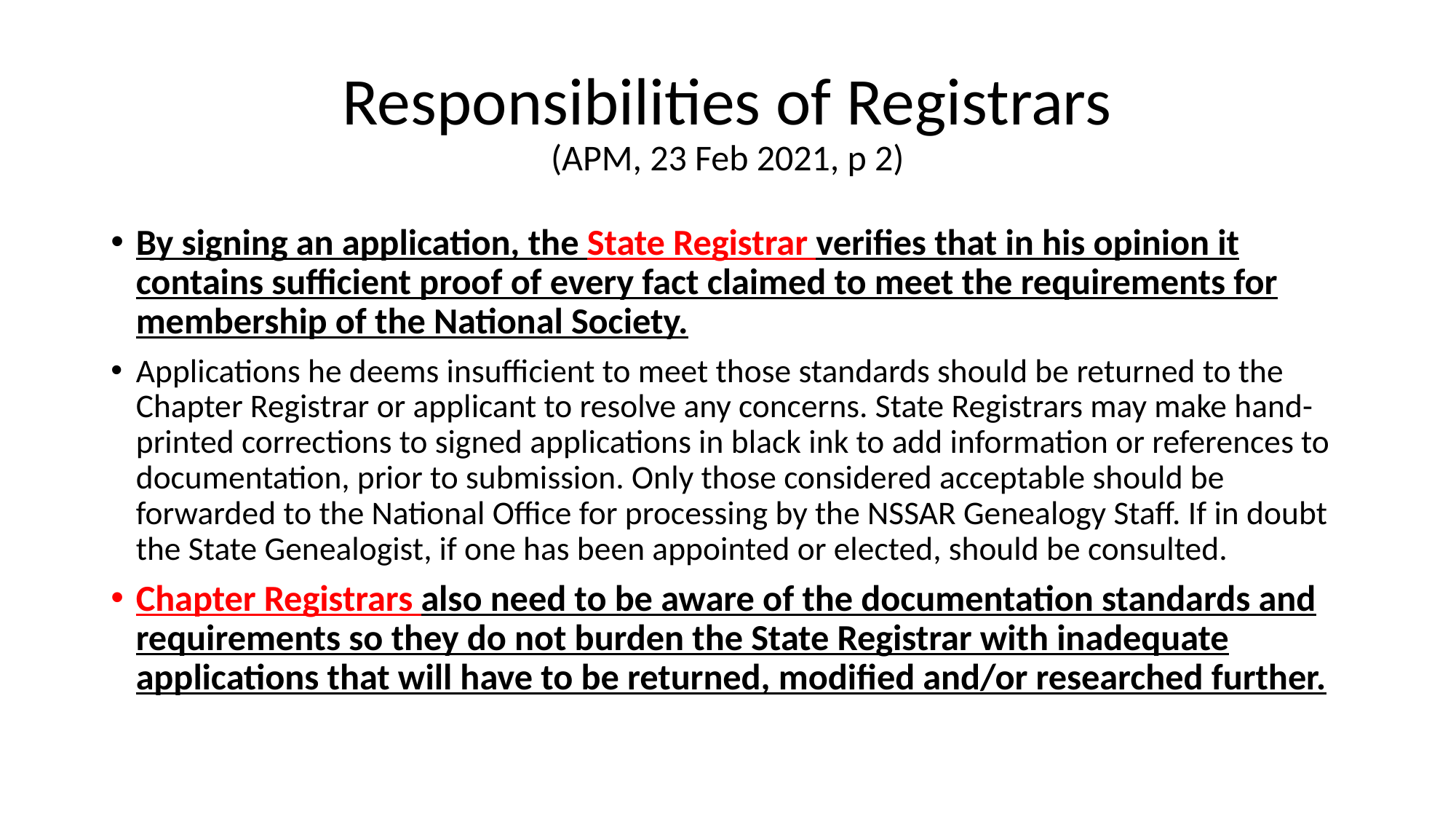

# Responsibilities of Registrars (APM, 23 Feb 2021, p 2)
By signing an application, the State Registrar verifies that in his opinion it contains sufficient proof of every fact claimed to meet the requirements for membership of the National Society.
Applications he deems insufficient to meet those standards should be returned to the Chapter Registrar or applicant to resolve any concerns. State Registrars may make hand-printed corrections to signed applications in black ink to add information or references to documentation, prior to submission. Only those considered acceptable should be forwarded to the National Office for processing by the NSSAR Genealogy Staff. If in doubt the State Genealogist, if one has been appointed or elected, should be consulted.
Chapter Registrars also need to be aware of the documentation standards and requirements so they do not burden the State Registrar with inadequate applications that will have to be returned, modified and/or researched further.